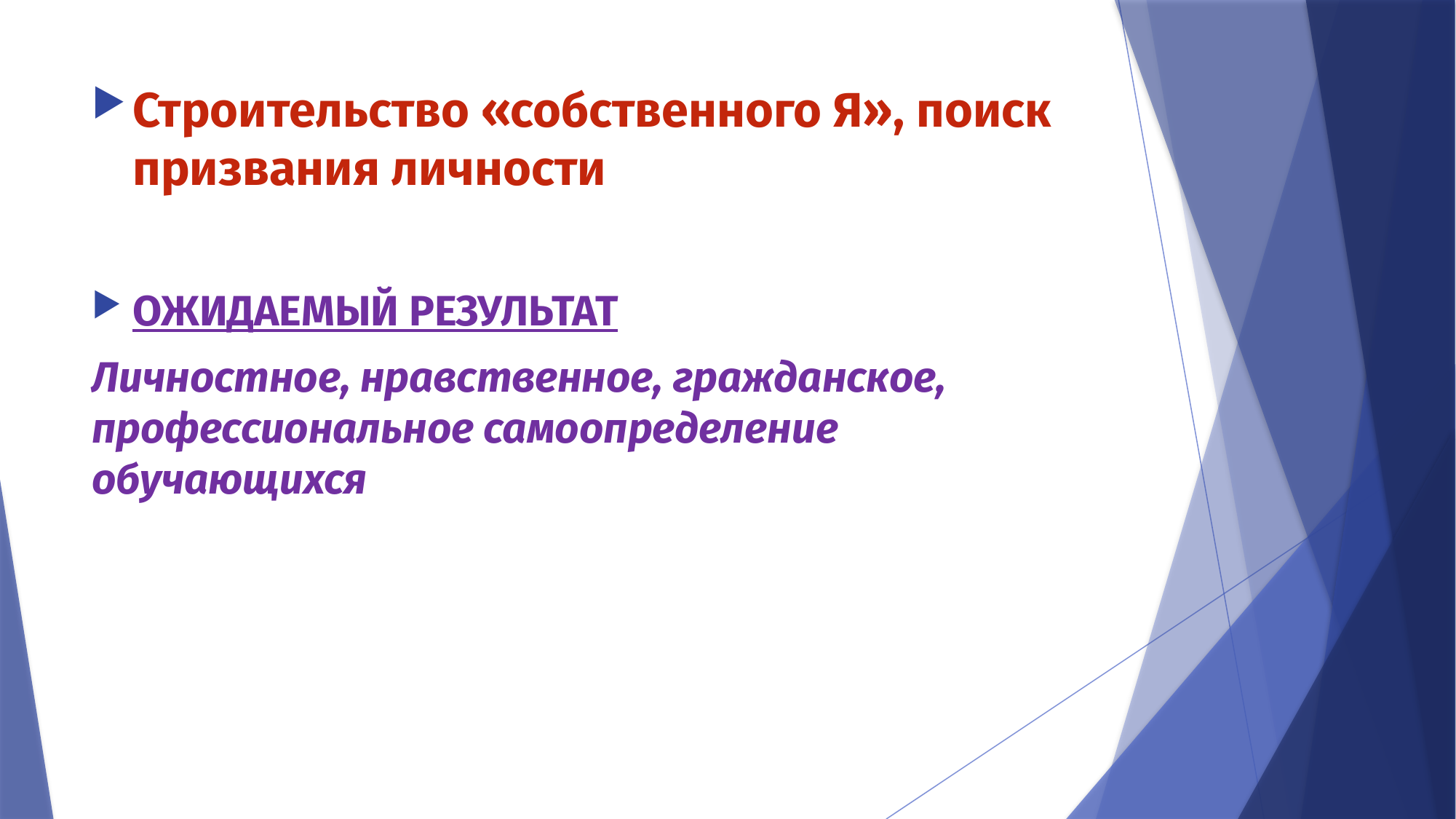

#
Строительство «собственного Я», поиск призвания личности

ОЖИДАЕМЫЙ РЕЗУЛЬТАТ
Личностное, нравственное, гражданское, профессиональное самоопределение обучающихся